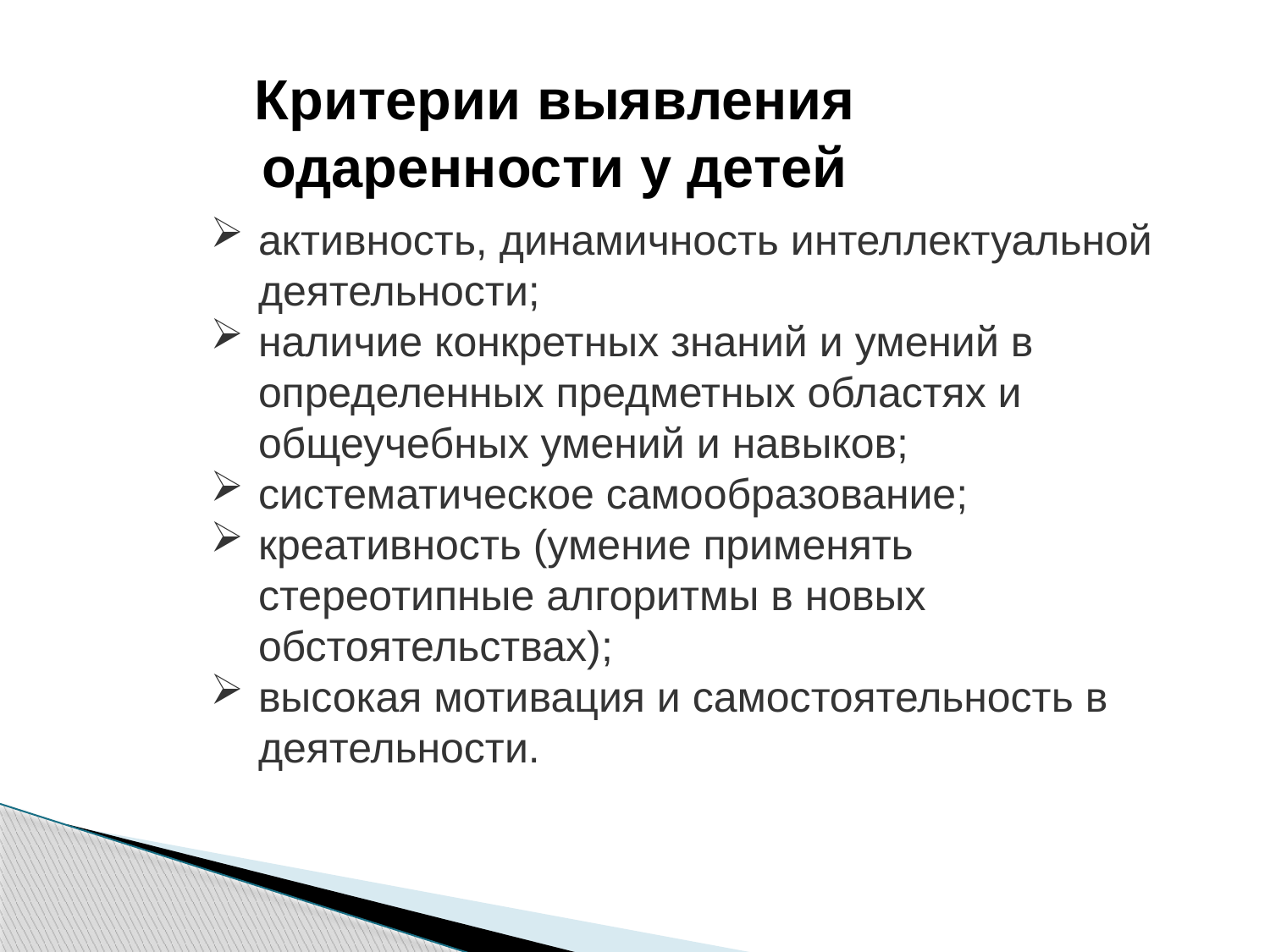

# Критерии выявления одаренности у детей
активность, динамичность интеллектуальной деятельности;
наличие конкретных знаний и умений в определенных предметных областях и общеучебных умений и навыков;
систематическое самообразование;
креативность (умение применять стереотипные алгоритмы в новых обстоятельствах);
высокая мотивация и самостоятельность в деятельности.